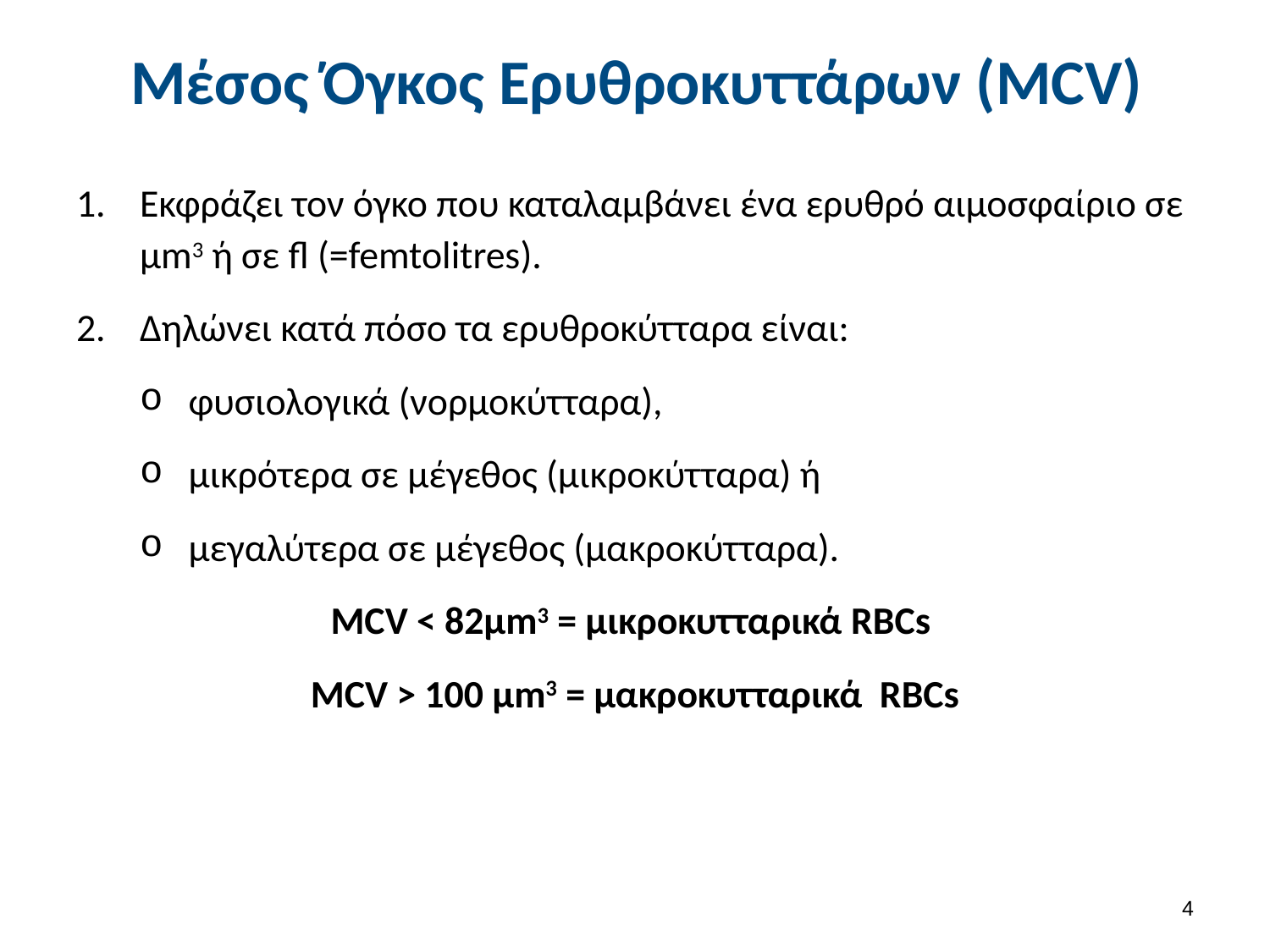

# Μέσος Όγκος Ερυθροκυττάρων (MCV)
Εκφράζει τον όγκο που καταλαμβάνει ένα ερυθρό αιμοσφαίριο σε μm3 ή σε fl (=femtolitres).
Δηλώνει κατά πόσο τα ερυθροκύτταρα είναι:
φυσιολογικά (νορμοκύτταρα),
μικρότερα σε μέγεθος (μικροκύτταρα) ή
μεγαλύτερα σε μέγεθος (μακροκύτταρα).
MCV < 82μm3 = μικροκυτταρικά RBCs
MCV > 100 μm3 = μακροκυτταρικά  RBCs
4